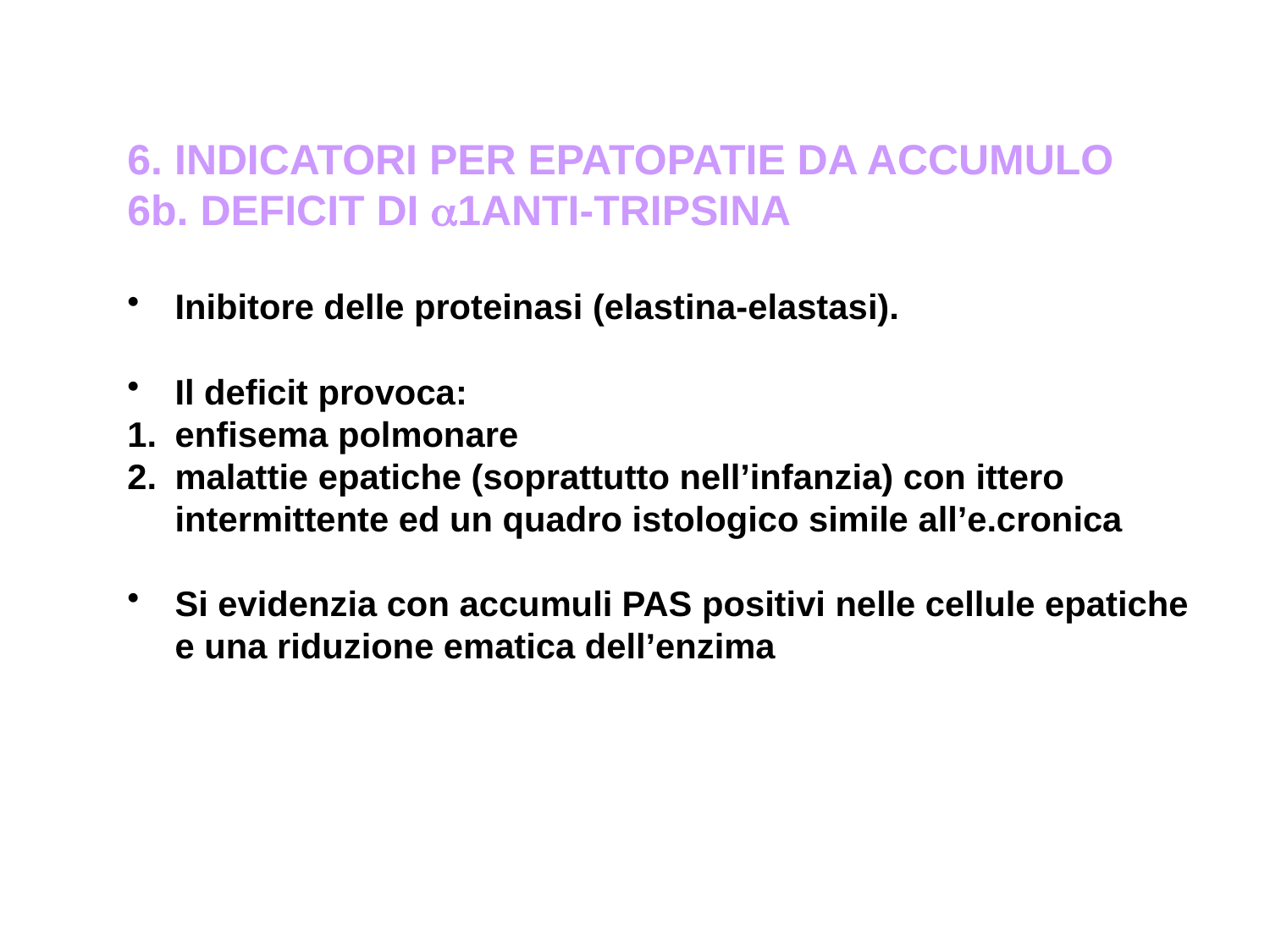

6. INDICATORI PER EPATOPATIE DA ACCUMULO
6b. DEFICIT DI α1ANTI-TRIPSINA

Inibitore delle proteinasi (elastina-elastasi).

Il deficit provoca:
enfisema polmonare
malattie epatiche (soprattutto nell’infanzia) con ittero intermittente ed un quadro istologico simile all’e.cronica

Si evidenzia con accumuli PAS positivi nelle cellule epatiche e una riduzione ematica dell’enzima